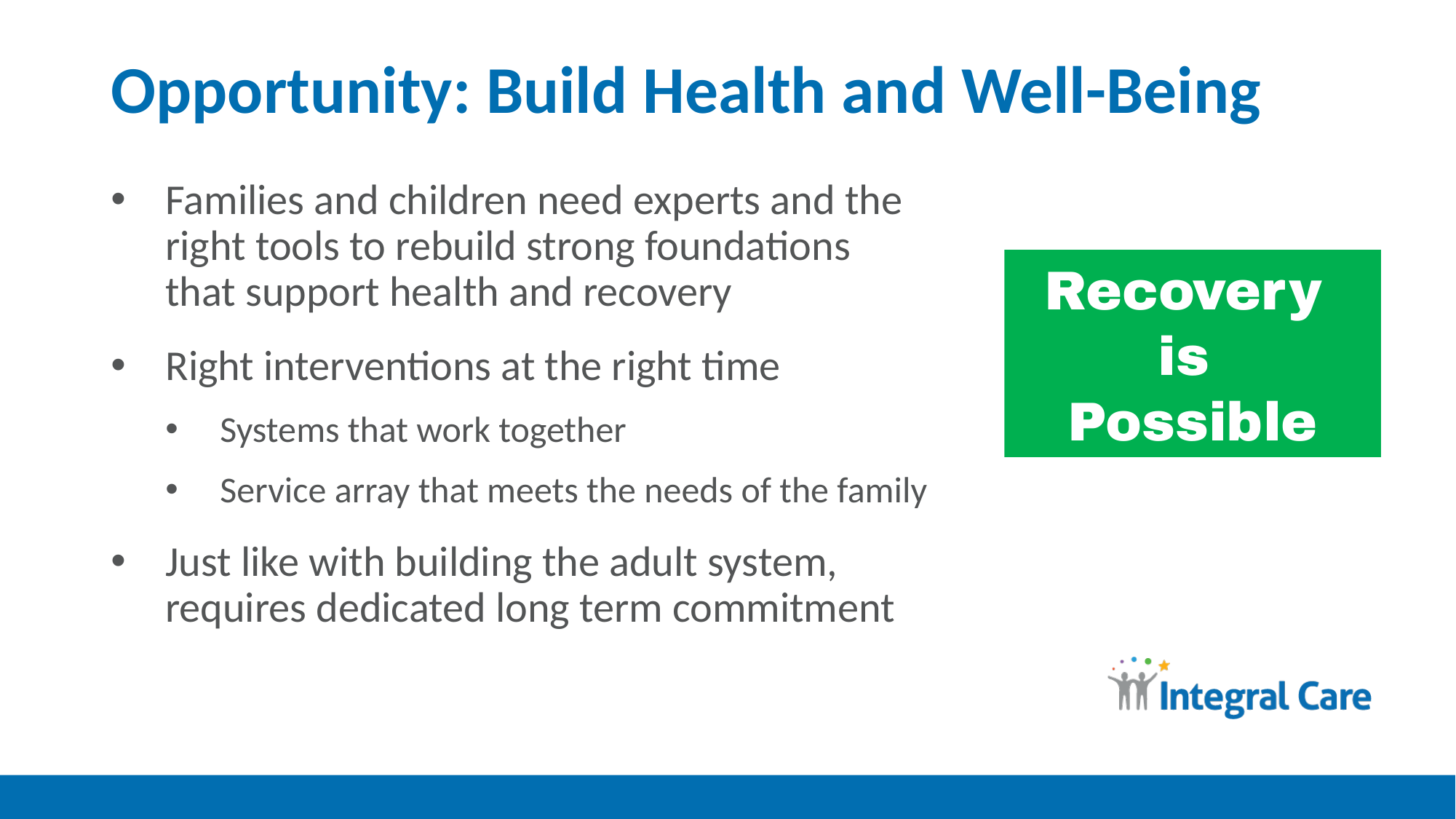

# Opportunity: Build Health and Well-Being
Families and children need experts and the right tools to rebuild strong foundations that support health and recovery
Right interventions at the right time
Systems that work together
Service array that meets the needs of the family
Just like with building the adult system, requires dedicated long term commitment
Recovery
is
Possible